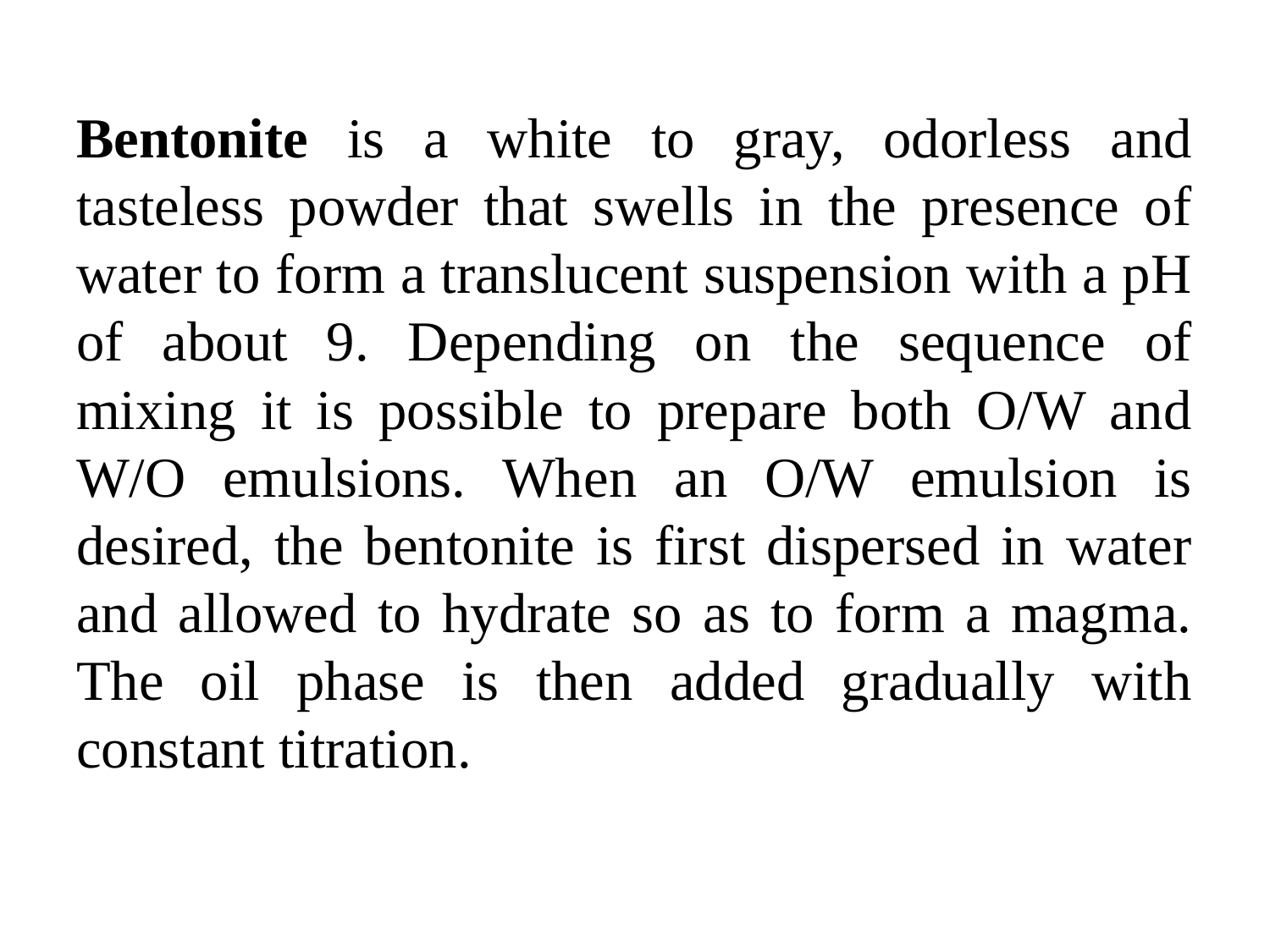

Bentonite is a white to gray, odorless and tasteless powder that swells in the presence of water to form a translucent suspension with a pH of about 9. Depending on the sequence of mixing it is possible to prepare both O/W and W/O emulsions. When an O/W emulsion is desired, the bentonite is first dispersed in water and allowed to hydrate so as to form a magma. The oil phase is then added gradually with constant titration.